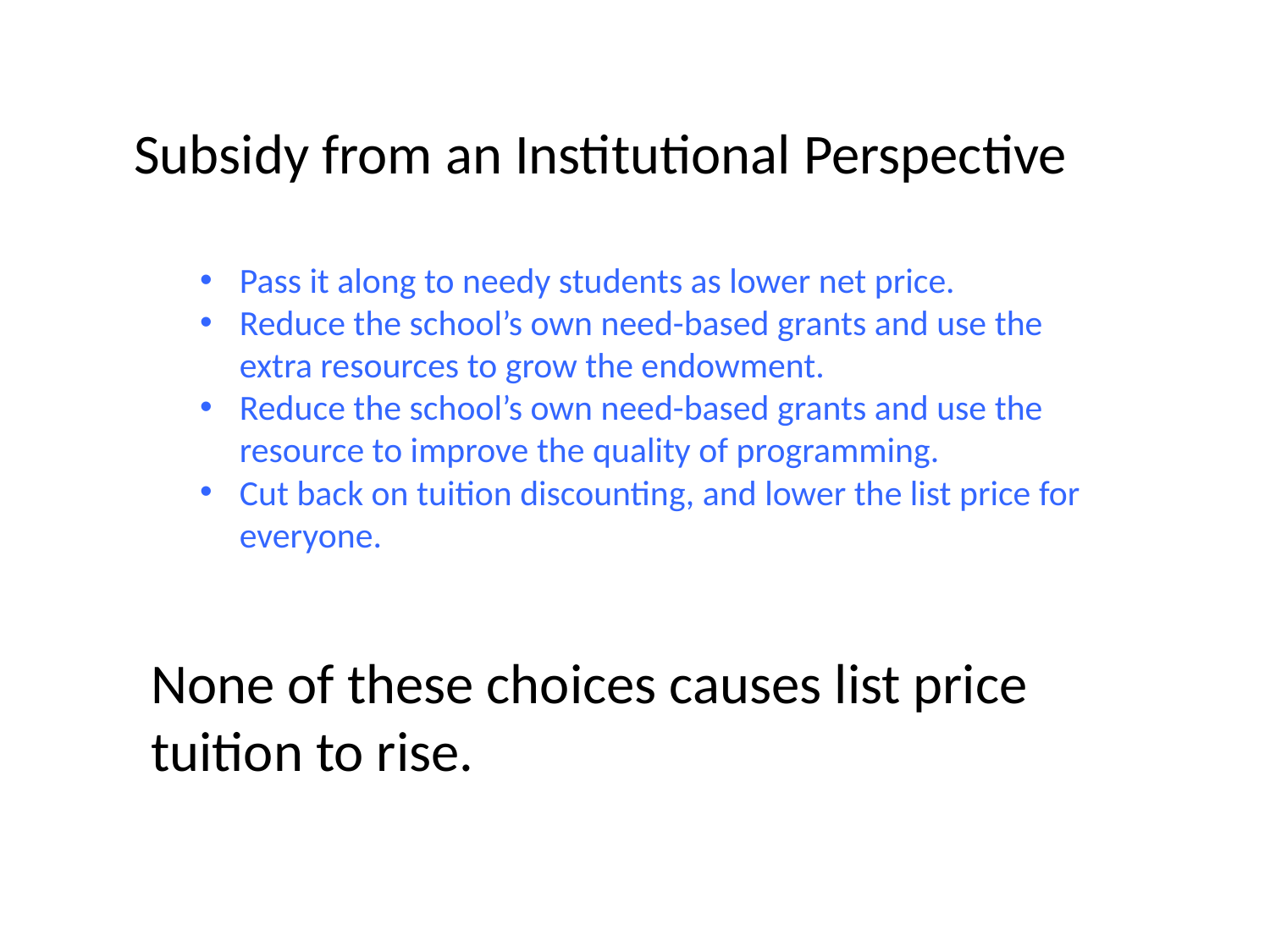

Subsidy from an Institutional Perspective
Pass it along to needy students as lower net price.
Reduce the school’s own need-based grants and use the extra resources to grow the endowment.
Reduce the school’s own need-based grants and use the resource to improve the quality of programming.
Cut back on tuition discounting, and lower the list price for everyone.

None of these choices causes list price tuition to rise.